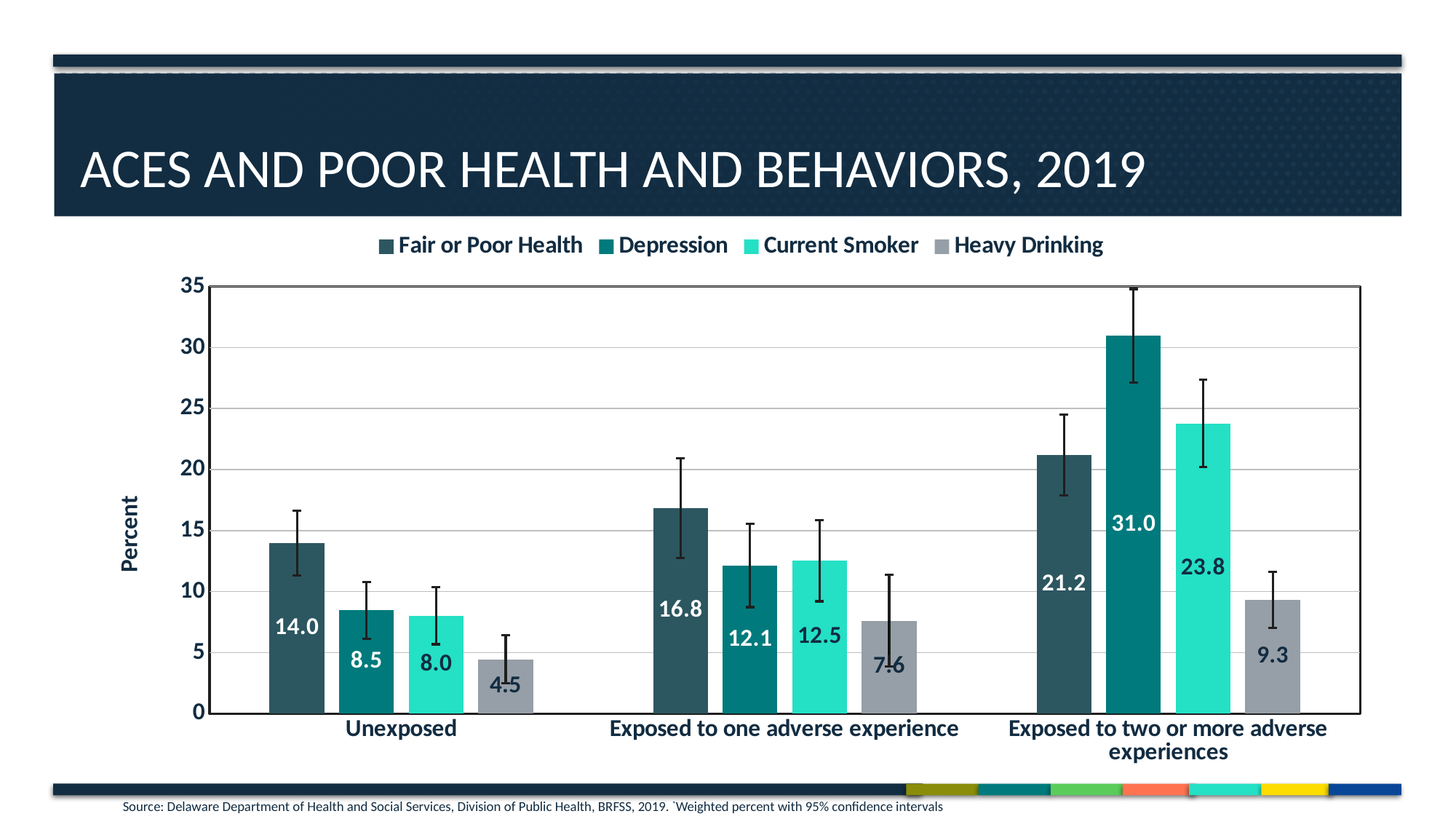

# Aces and poor health and behaviors, 2019

### Chart

| Category | Fair or Poor Health | Depression | Current Smoker | Heavy Drinking |
|---|---|---|---|---|
| Unexposed | 13.9698 | 8.4555 | 8.0122 | 4.4501 |
| Exposed to one adverse experience | 16.8193 | 12.1354 | 12.5374 | 7.5991 |
| Exposed to two or more adverse experiences | 21.1781 | 30.9539 | 23.7713 | 9.2963 |
Source: Delaware Department of Health and Social Services, Division of Public Health, BRFSS, 2019. *Weighted percent with 95% confidence intervals